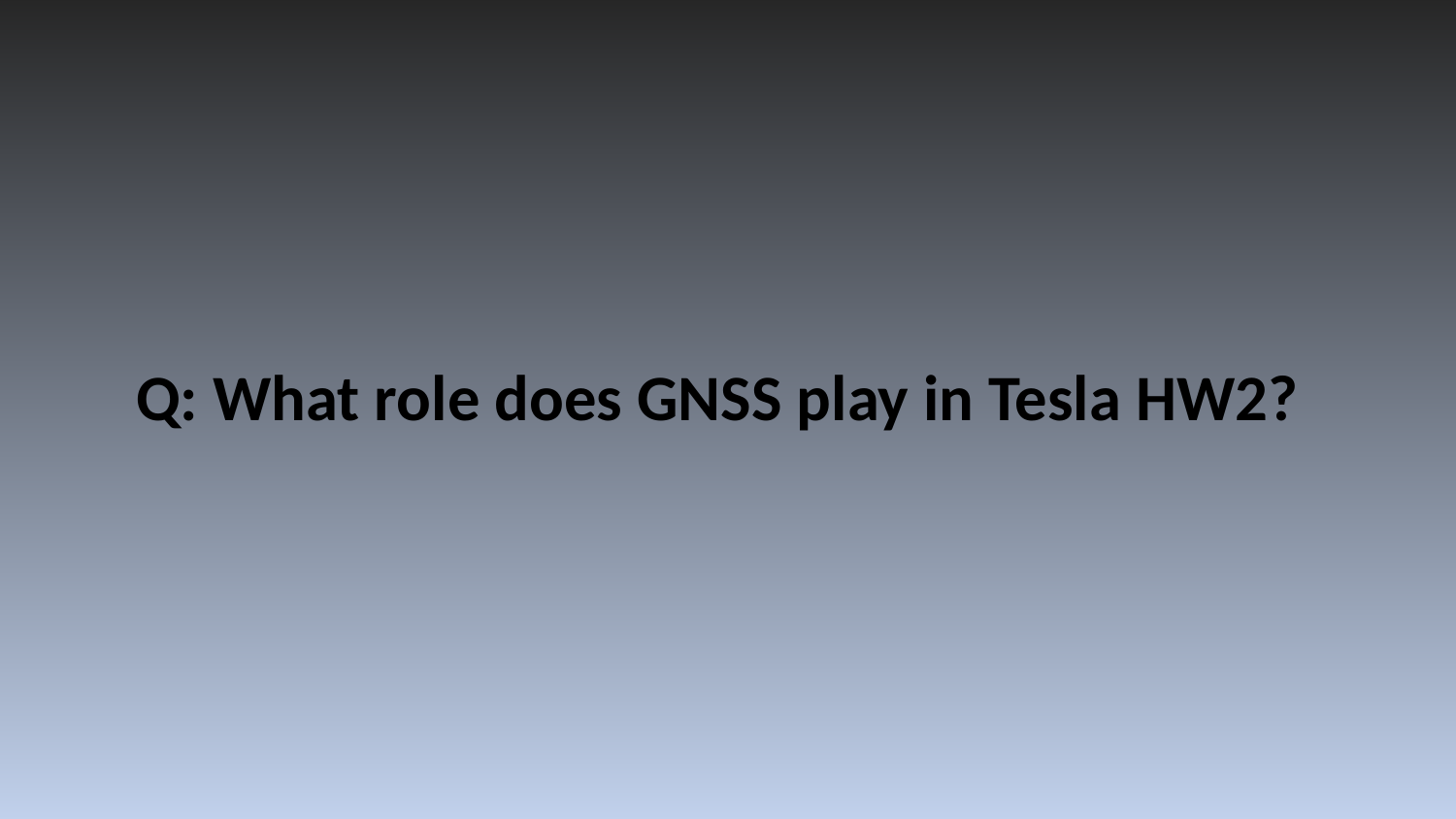

Q: What role does GNSS play in Tesla HW2?